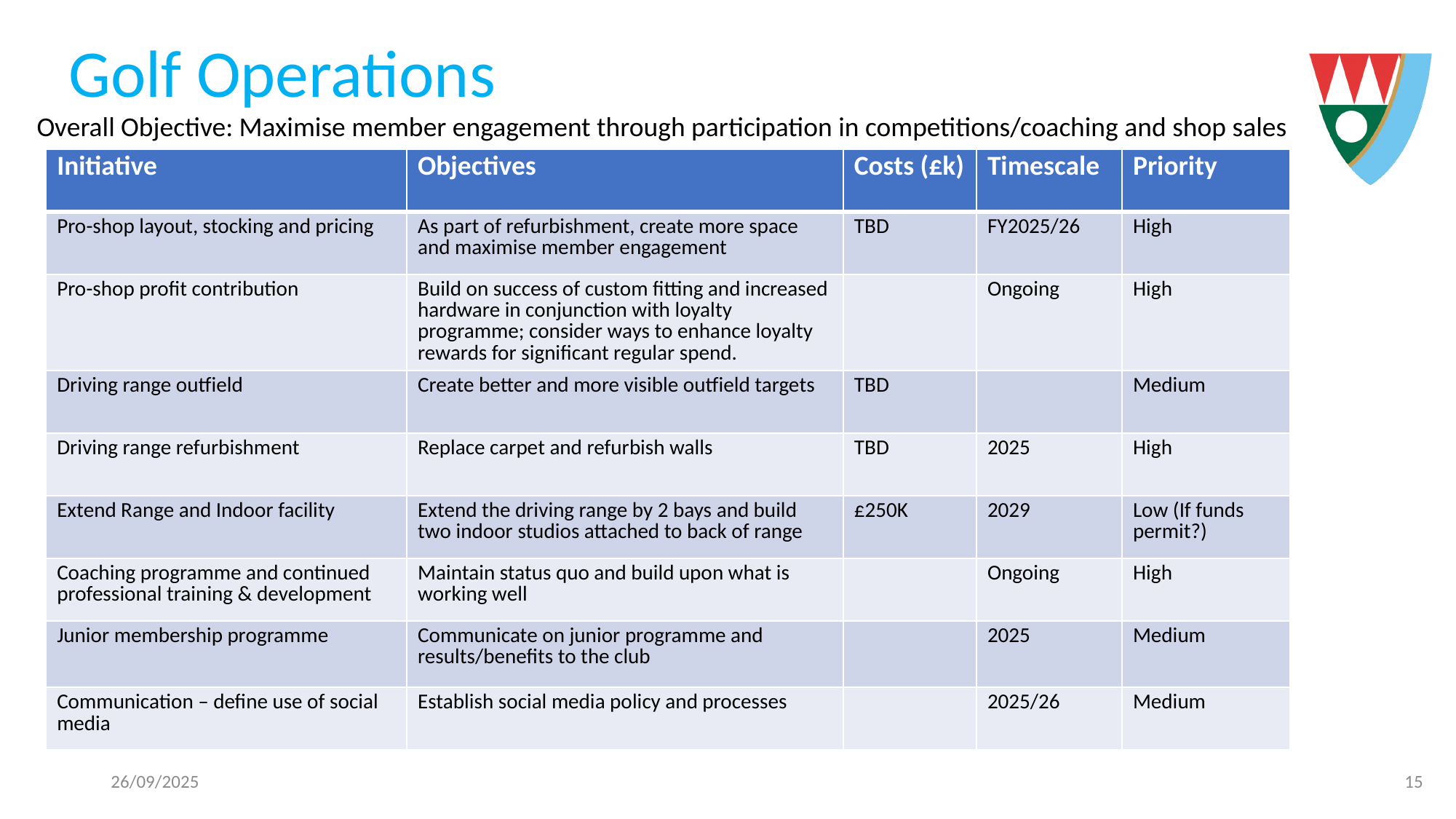

# Golf Operations
Overall Objective: Maximise member engagement through participation in competitions/coaching and shop sales
| Initiative | Objectives | Costs (£k) | Timescale | Priority |
| --- | --- | --- | --- | --- |
| Pro-shop layout, stocking and pricing | As part of refurbishment, create more space and maximise member engagement | TBD | FY2025/26 | High |
| Pro-shop profit contribution | Build on success of custom fitting and increased hardware in conjunction with loyalty programme; consider ways to enhance loyalty rewards for significant regular spend. |  | Ongoing | High |
| Driving range outfield | Create better and more visible outfield targets | TBD |  | Medium |
| Driving range refurbishment | Replace carpet and refurbish walls | TBD | 2025 | High |
| Extend Range and Indoor facility | Extend the driving range by 2 bays and build two indoor studios attached to back of range | £250K | 2029 | Low (If funds permit?) |
| Coaching programme and continued professional training & development | Maintain status quo and build upon what is working well |  | Ongoing | High |
| Junior membership programme | Communicate on junior programme and results/benefits to the club |  | 2025 | Medium |
| Communication – define use of social media | Establish social media policy and processes |  | 2025/26 | Medium |
26/09/2025
15